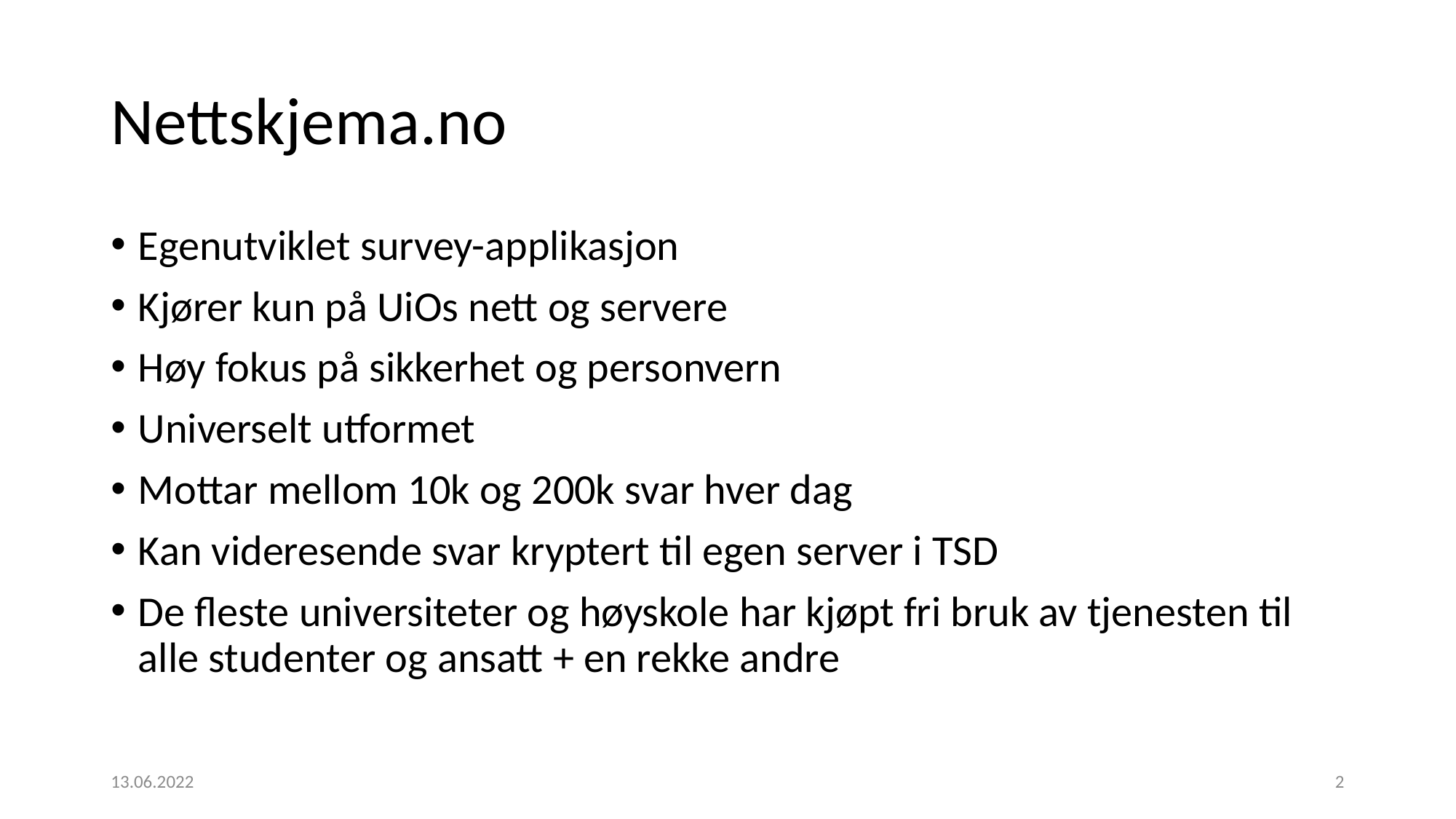

# Nettskjema.no
Egenutviklet survey-applikasjon
Kjører kun på UiOs nett og servere
Høy fokus på sikkerhet og personvern
Universelt utformet
Mottar mellom 10k og 200k svar hver dag
Kan videresende svar kryptert til egen server i TSD
De fleste universiteter og høyskole har kjøpt fri bruk av tjenesten til alle studenter og ansatt + en rekke andre

13.06.2022
2